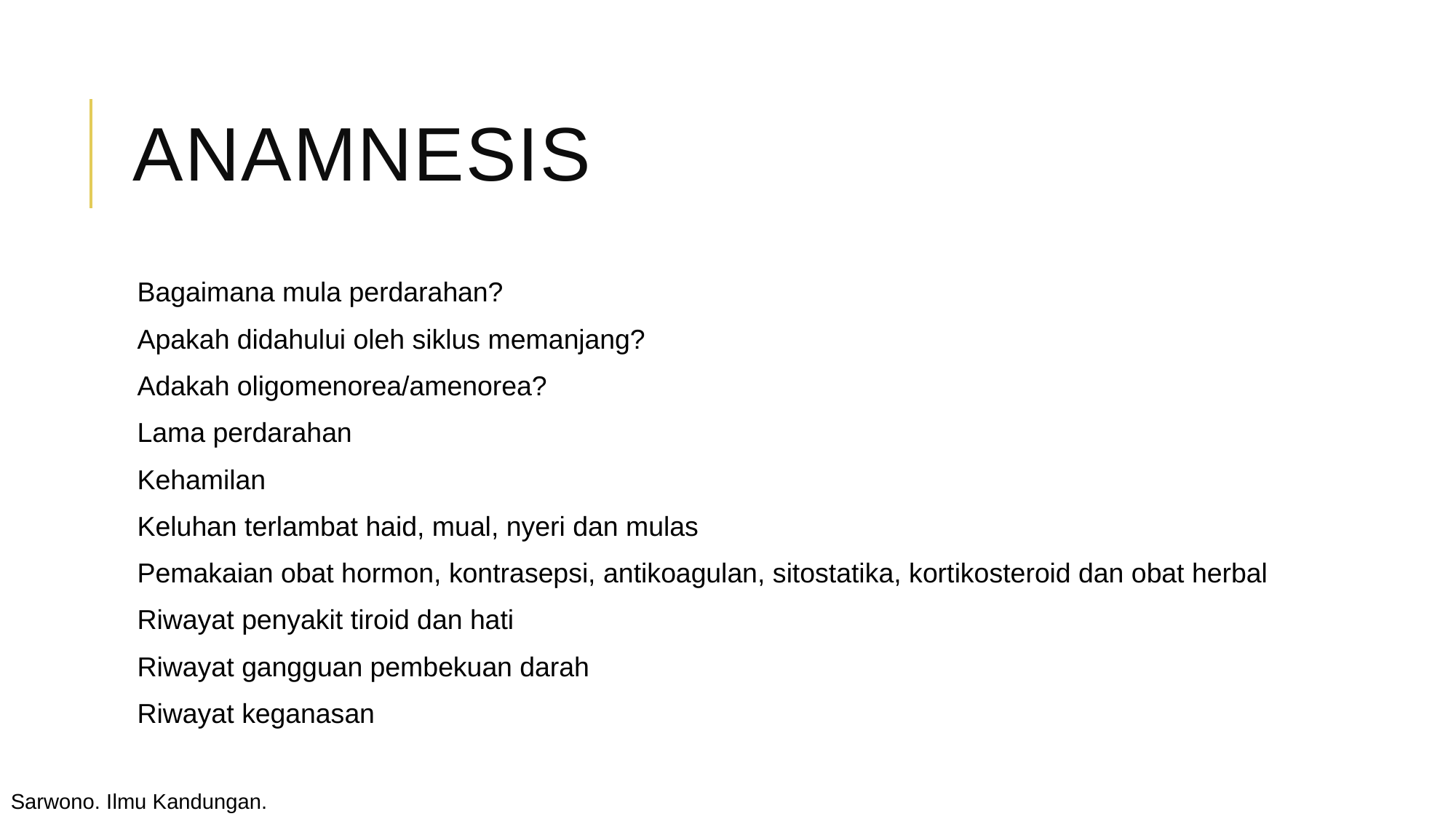

# Anamnesis
Bagaimana mula perdarahan?
Apakah didahului oleh siklus memanjang?
Adakah oligomenorea/amenorea?
Lama perdarahan
Kehamilan
Keluhan terlambat haid, mual, nyeri dan mulas
Pemakaian obat hormon, kontrasepsi, antikoagulan, sitostatika, kortikosteroid dan obat herbal
Riwayat penyakit tiroid dan hati
Riwayat gangguan pembekuan darah
Riwayat keganasan
Sarwono. Ilmu Kandungan.